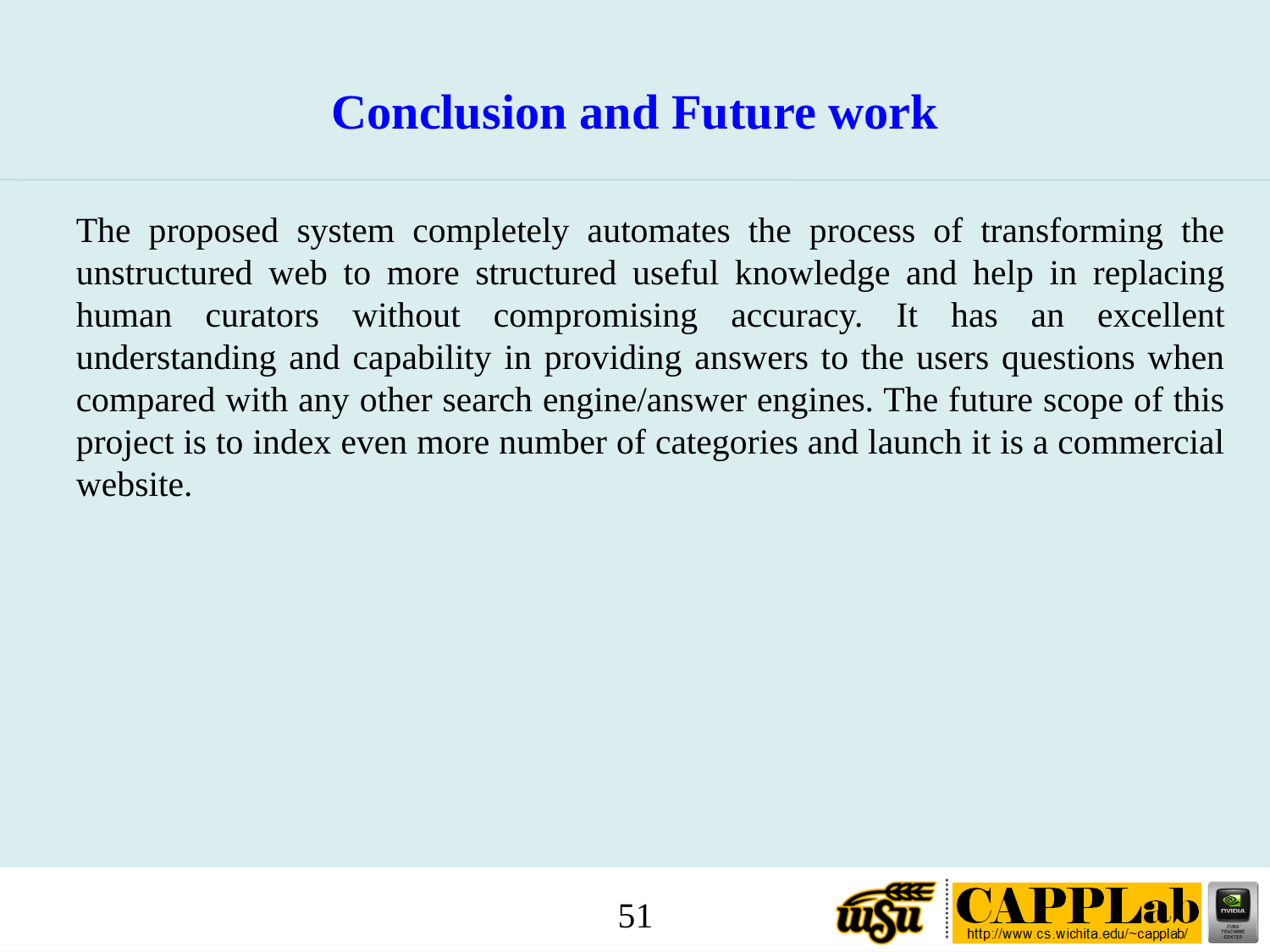

Conclusion and Future work
The proposed system completely automates the process of transforming the unstructured web to more structured useful knowledge and help in replacing human curators without compromising accuracy. It has an excellent understanding and capability in providing answers to the users questions when compared with any other search engine/answer engines. The future scope of this project is to index even more number of categories and launch it is a commercial website.